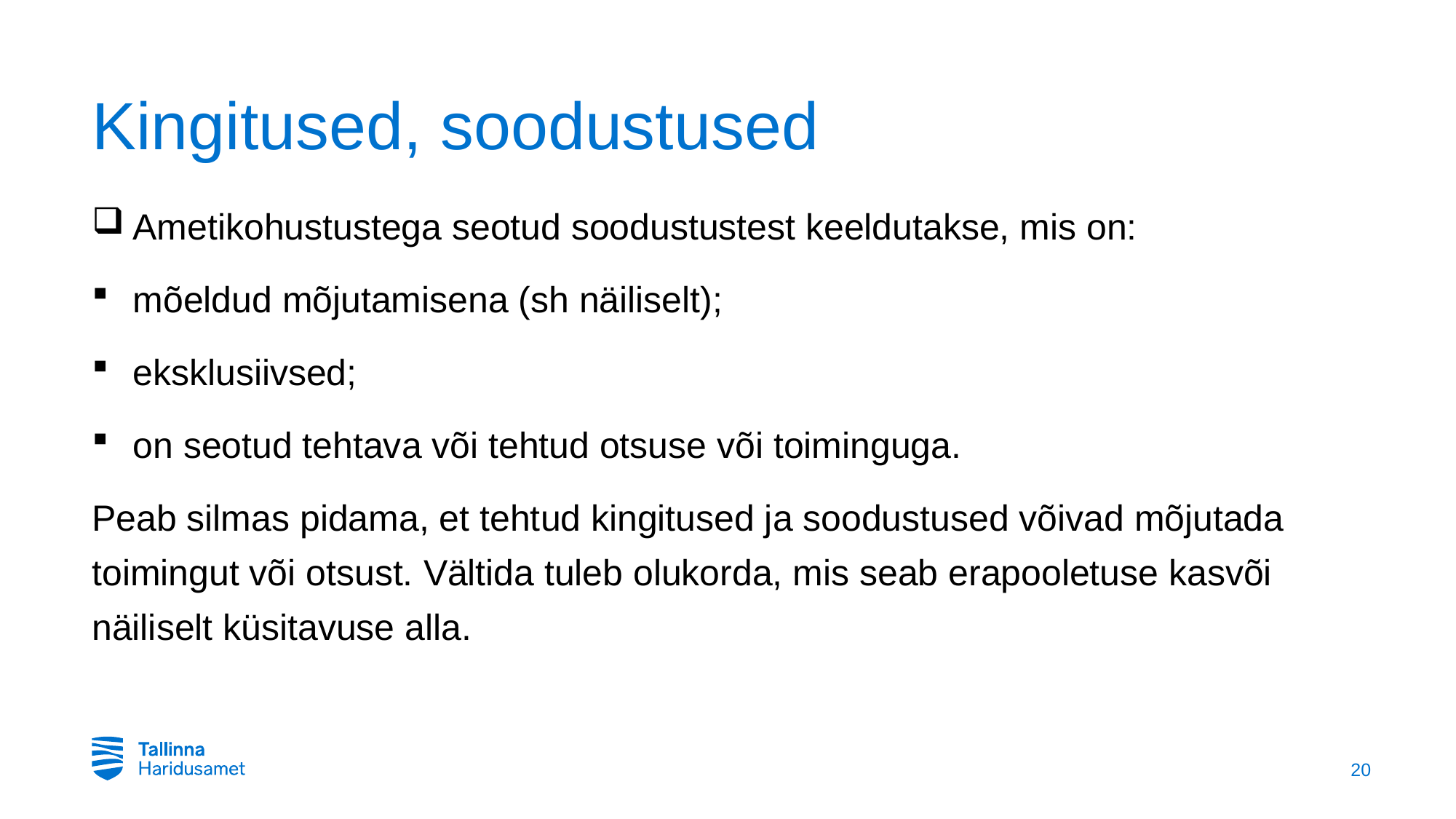

# Kingitused, soodustused
Ametikohustustega seotud soodustustest keeldutakse, mis on:
mõeldud mõjutamisena (sh näiliselt);
eksklusiivsed;
on seotud tehtava või tehtud otsuse või toiminguga.
Peab silmas pidama, et tehtud kingitused ja soodustused võivad mõjutada toimingut või otsust. Vältida tuleb olukorda, mis seab erapooletuse kasvõi näiliselt küsitavuse alla.

20